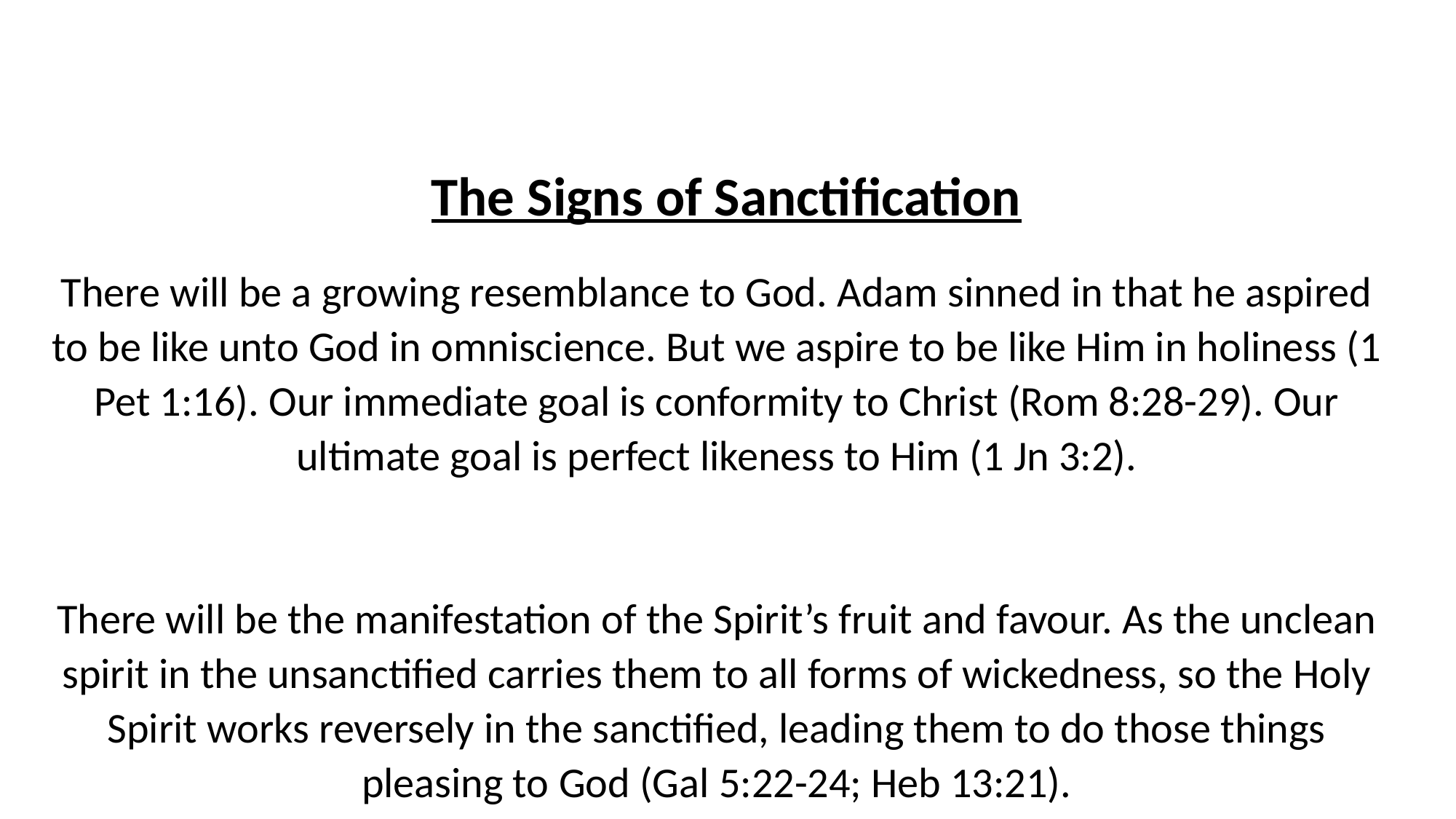

# The Signs of Sanctification
There will be a growing resemblance to God. Adam sinned in that he aspired to be like unto God in omniscience. But we aspire to be like Him in holiness (1 Pet 1:16). Our immediate goal is conformity to Christ (Rom 8:28-29). Our ultimate goal is perfect likeness to Him (1 Jn 3:2).

There will be the manifestation of the Spirit’s fruit and favour. As the unclean spirit in the unsanctified carries them to all forms of wickedness, so the Holy Spirit works reversely in the sanctified, leading them to do those things pleasing to God (Gal 5:22-24; Heb 13:21).